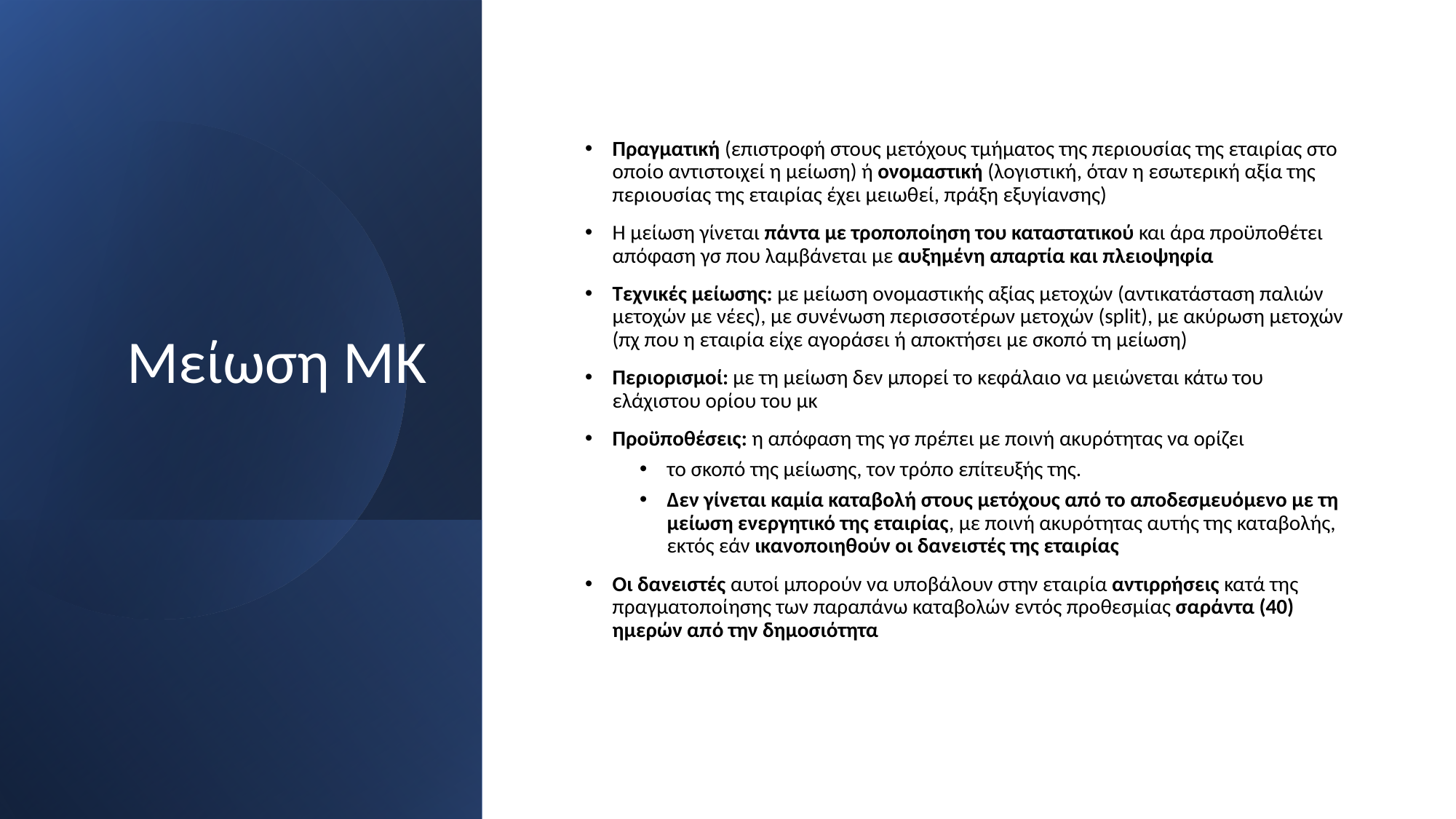

# Μείωση ΜΚ
Πραγματική (επιστροφή στους μετόχους τμήματος της περιουσίας της εταιρίας στο οποίο αντιστοιχεί η μείωση) ή ονομαστική (λογιστική, όταν η εσωτερική αξία της περιουσίας της εταιρίας έχει μειωθεί, πράξη εξυγίανσης)
Η μείωση γίνεται πάντα με τροποποίηση του καταστατικού και άρα προϋποθέτει απόφαση γσ που λαμβάνεται με αυξημένη απαρτία και πλειοψηφία
Τεχνικές μείωσης: με μείωση ονομαστικής αξίας μετοχών (αντικατάσταση παλιών μετοχών με νέες), με συνένωση περισσοτέρων μετοχών (split), με ακύρωση μετοχών (πχ που η εταιρία είχε αγοράσει ή αποκτήσει με σκοπό τη μείωση)
Περιορισμοί: με τη μείωση δεν μπορεί το κεφάλαιο να μειώνεται κάτω του ελάχιστου ορίου του μκ
Προϋποθέσεις: η απόφαση της γσ πρέπει με ποινή ακυρότητας να ορίζει
το σκοπό της μείωσης, τον τρόπο επίτευξής της.
Δεν γίνεται καμία καταβολή στους μετόχους από το αποδεσμευόμενο με τη μείωση ενεργητικό της εταιρίας, με ποινή ακυρότητας αυτής της καταβολής, εκτός εάν ικανοποιηθούν οι δανειστές της εταιρίας
Οι δανειστές αυτοί μπορούν να υποβάλουν στην εταιρία αντιρρήσεις κατά της πραγματοποίησης των παραπάνω καταβολών εντός προθεσμίας σαράντα (40) ημερών από την δημοσιότητα